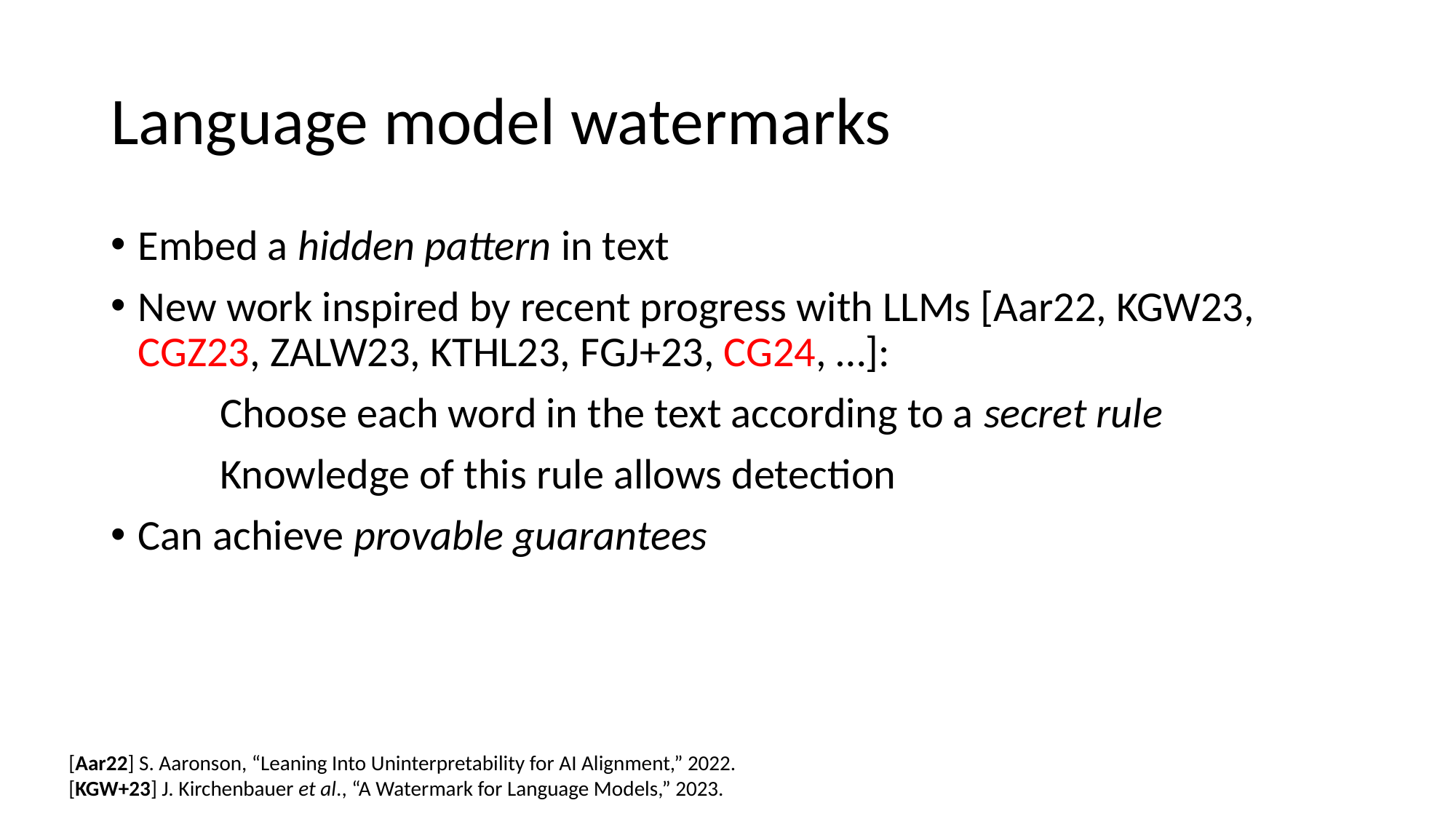

# Language model watermarks
Embed a hidden pattern in text
New work inspired by recent progress with LLMs [Aar22, KGW23, CGZ23, ZALW23, KTHL23, FGJ+23, CG24, …]:
	Choose each word in the text according to a secret rule
	Knowledge of this rule allows detection
Can achieve provable guarantees
[Aar22] S. Aaronson, “Leaning Into Uninterpretability for AI Alignment,” 2022.
[KGW+23] J. Kirchenbauer et al., “A Watermark for Language Models,” 2023.